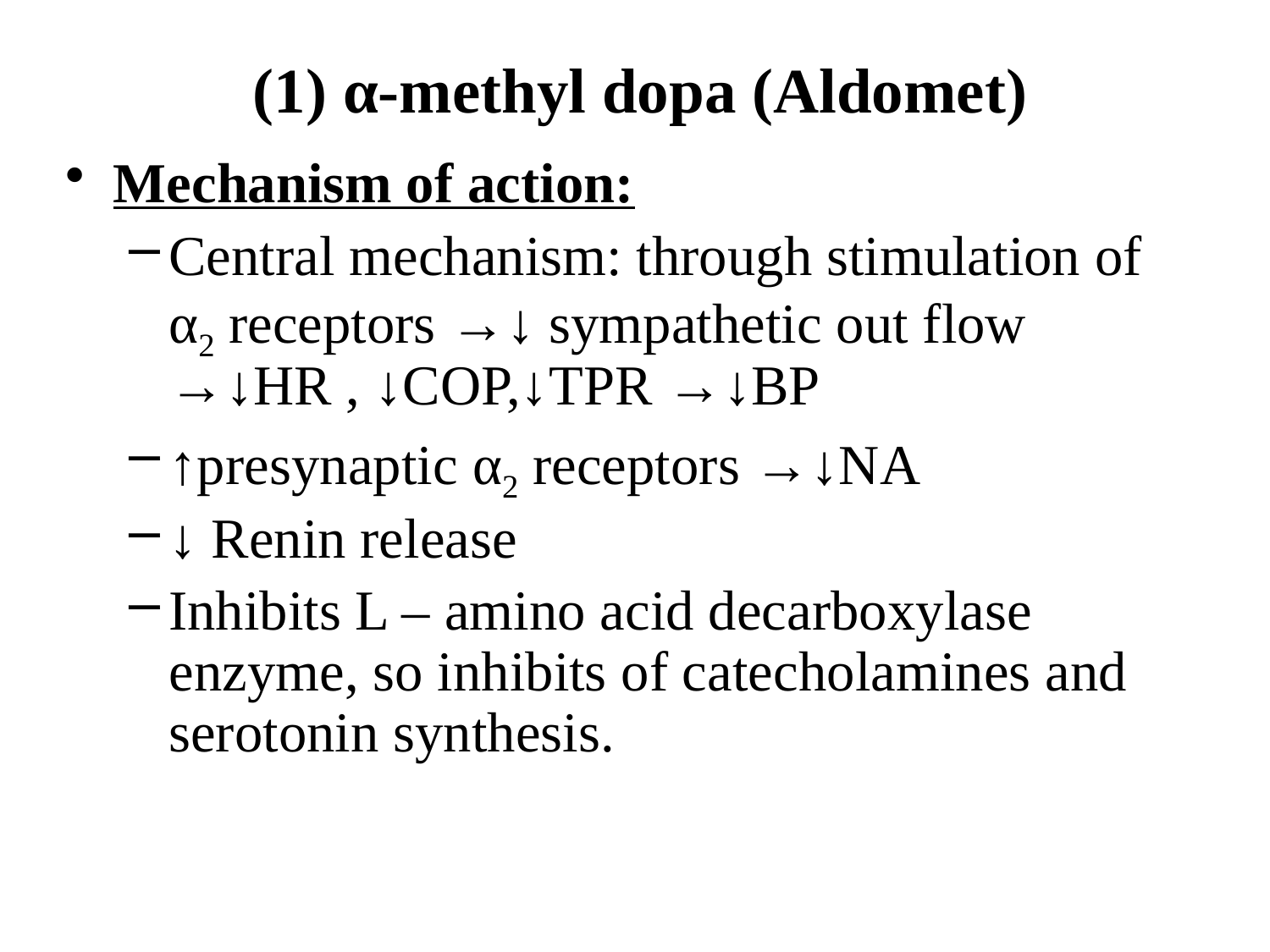

# (1) α-methyl dopa (Aldomet)
Mechanism of action:
Central mechanism: through stimulation of α2 receptors →↓ sympathetic out flow →↓HR , ↓COP,↓TPR →↓BP
↑presynaptic α2 receptors →↓NA
↓ Renin release
Inhibits L – amino acid decarboxylase enzyme, so inhibits of catecholamines and serotonin synthesis.